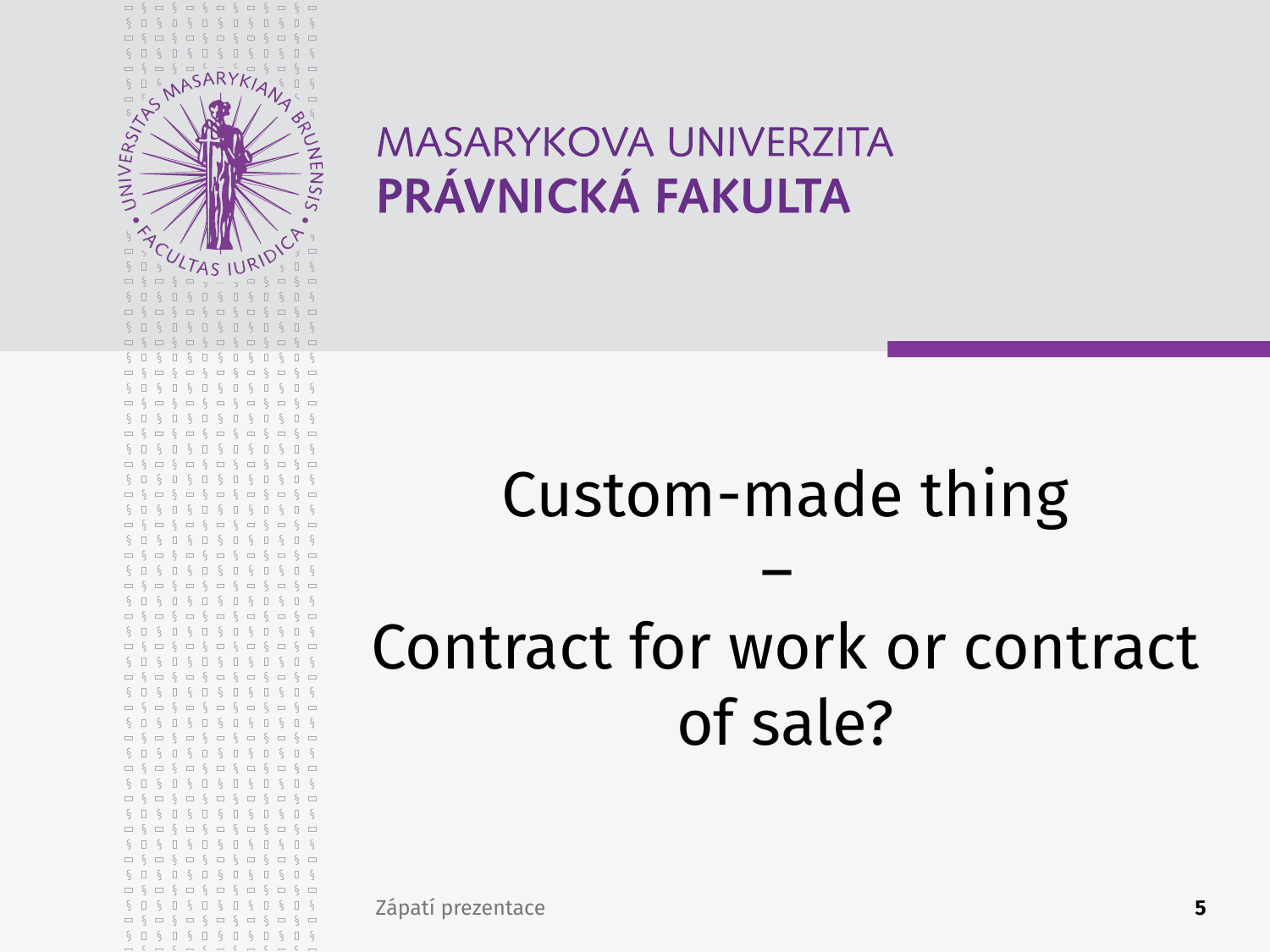

# Custom-made thing – Contract for work or contract of sale?
Zápatí prezentace
5